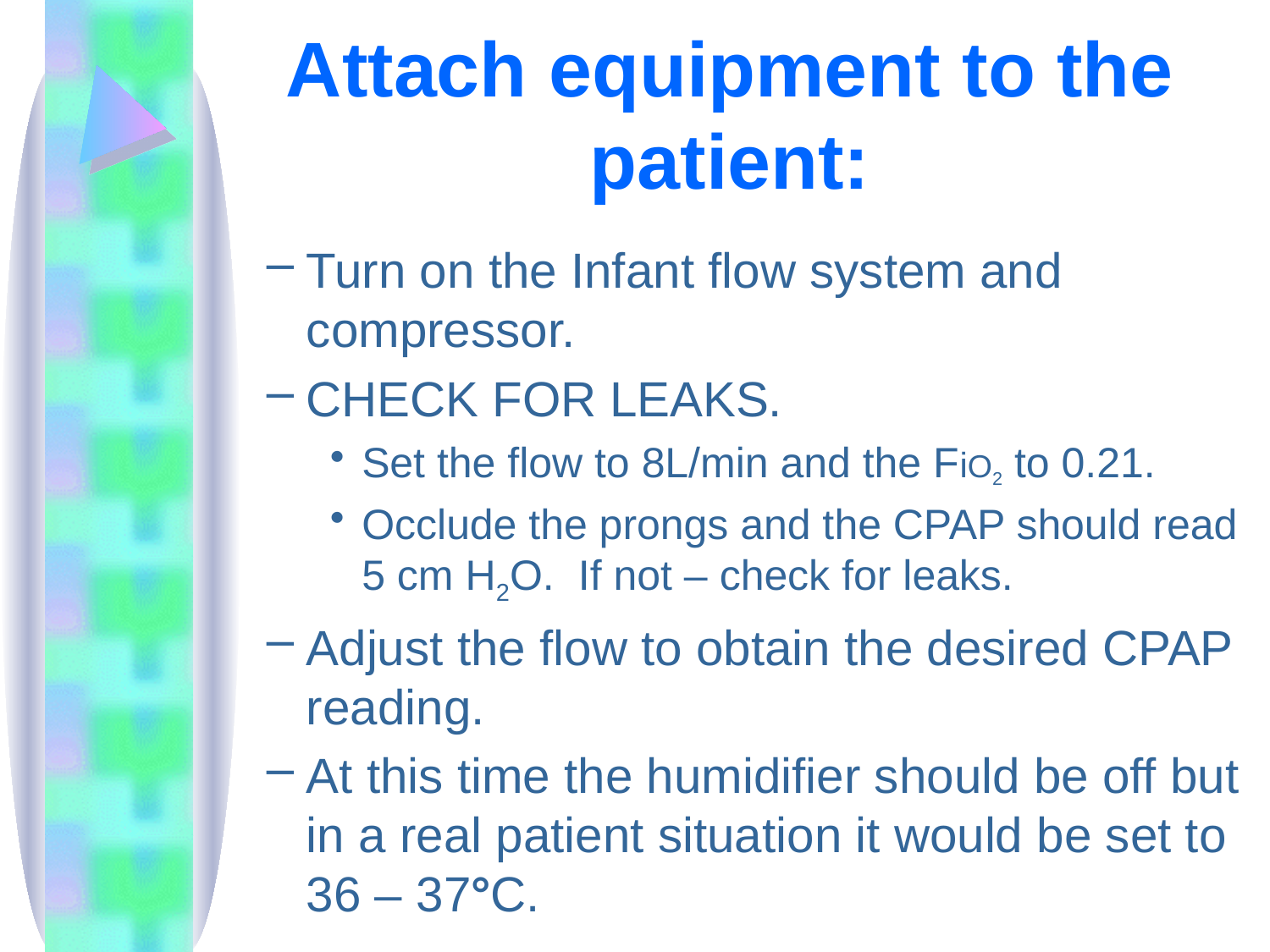

# Attach equipment to the patient:
Turn on the Infant flow system and compressor.
CHECK FOR LEAKS.
Set the flow to 8L/min and the FiO2 to 0.21.
Occlude the prongs and the CPAP should read 5 cm H2O.  If not – check for leaks.
Adjust the flow to obtain the desired CPAP reading.
At this time the humidifier should be off but in a real patient situation it would be set to 36 – 37°C.